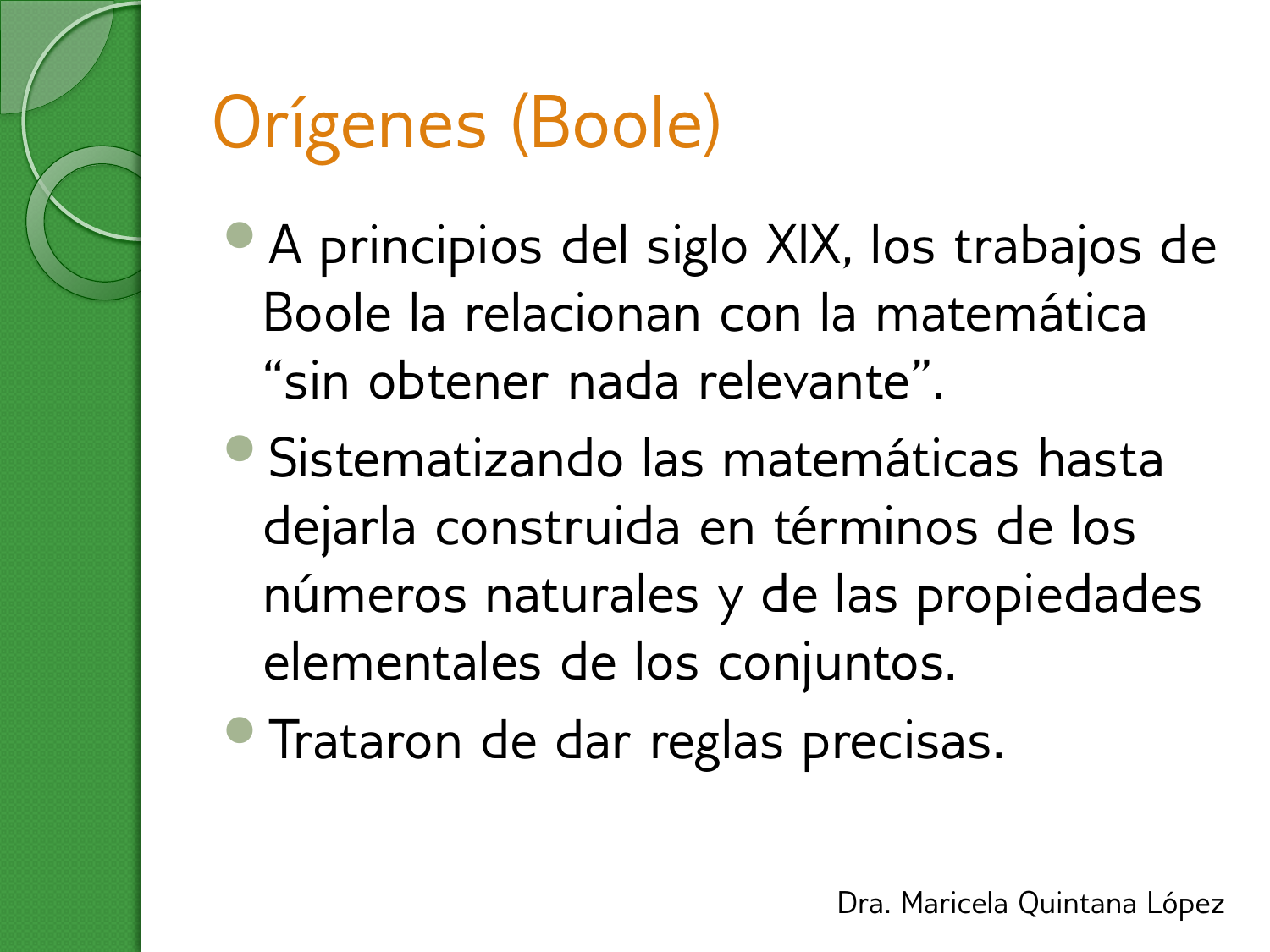

# Orígenes (Boole)
A principios del siglo XIX, los trabajos de Boole la relacionan con la matemática “sin obtener nada relevante”.
Sistematizando las matemáticas hasta dejarla construida en términos de los números naturales y de las propiedades elementales de los conjuntos.
Trataron de dar reglas precisas.